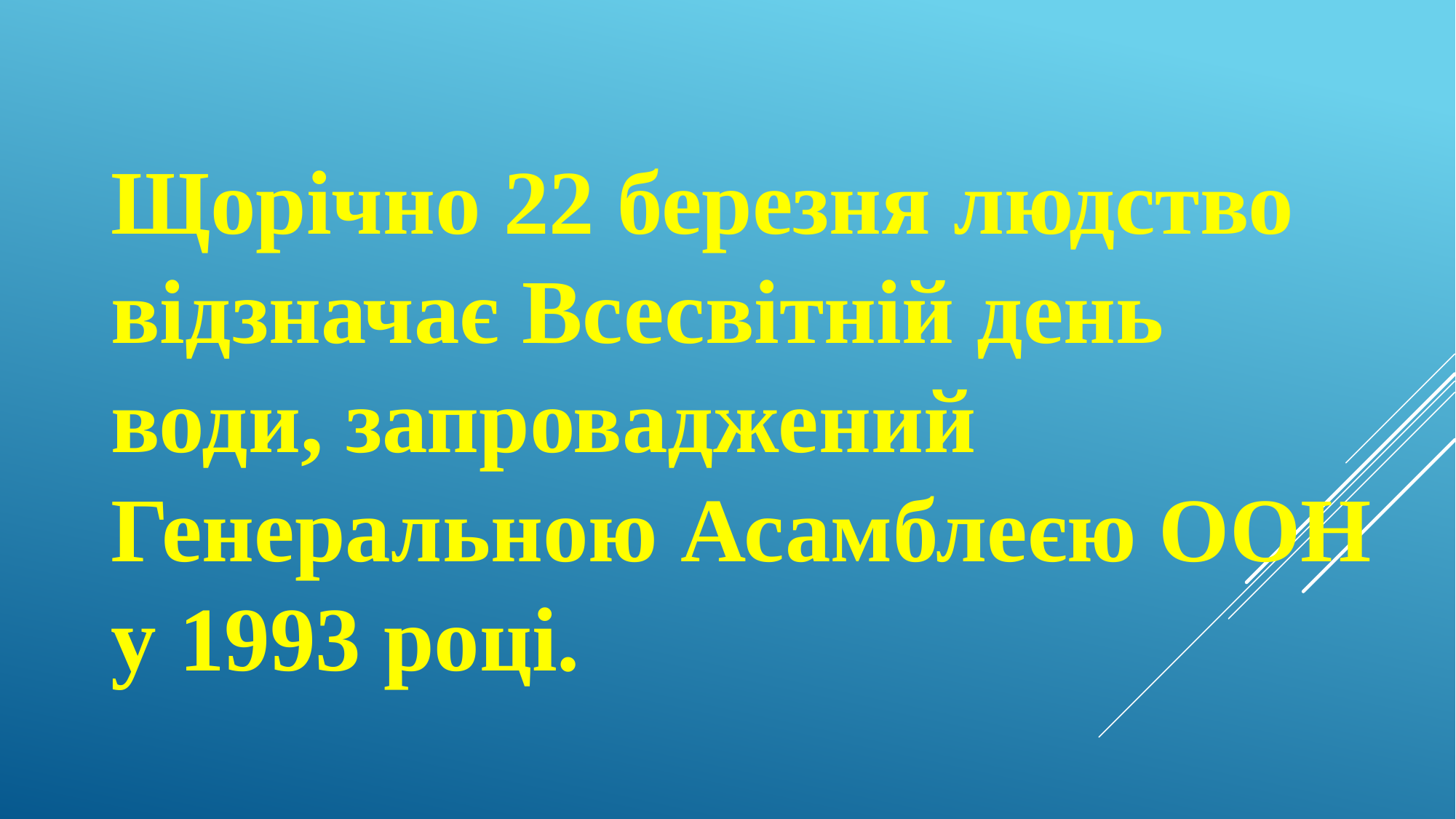

Щорічно 22 березня людство відзначає Всесвітній день води, запроваджений Генеральною Асамблеєю ООН у 1993 році.